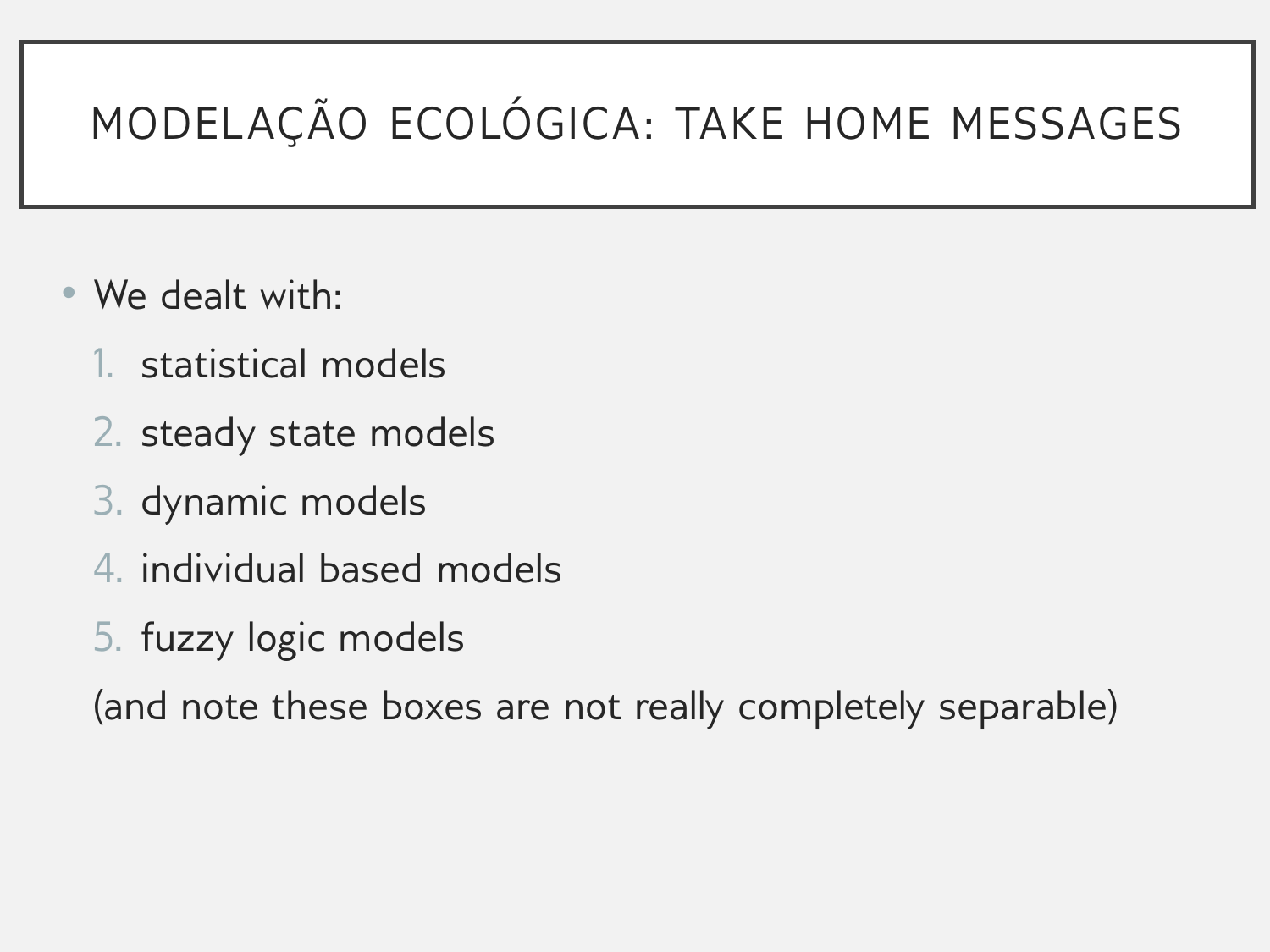

# Modelação ECOLÓGICA: Take home messages
We dealt with:
statistical models
steady state models
dynamic models
individual based models
fuzzy logic models
(and note these boxes are not really completely separable)